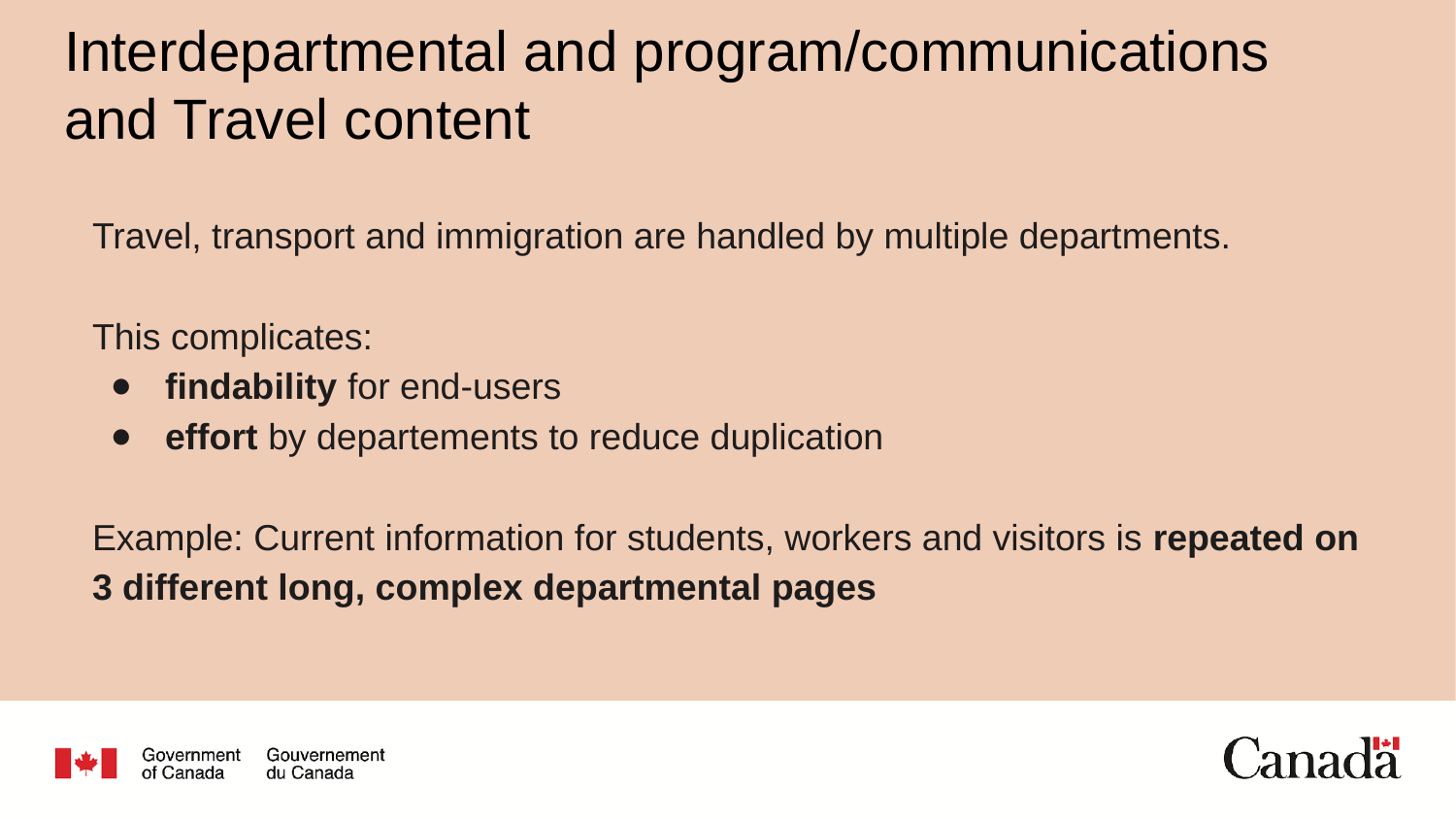

Interdepartmental and program/communications and Travel content
Travel, transport and immigration are handled by multiple departments.

This complicates:
findability for end-users
effort by departements to reduce duplication

Example: Current information for students, workers and visitors is repeated on 3 different long, complex departmental pages